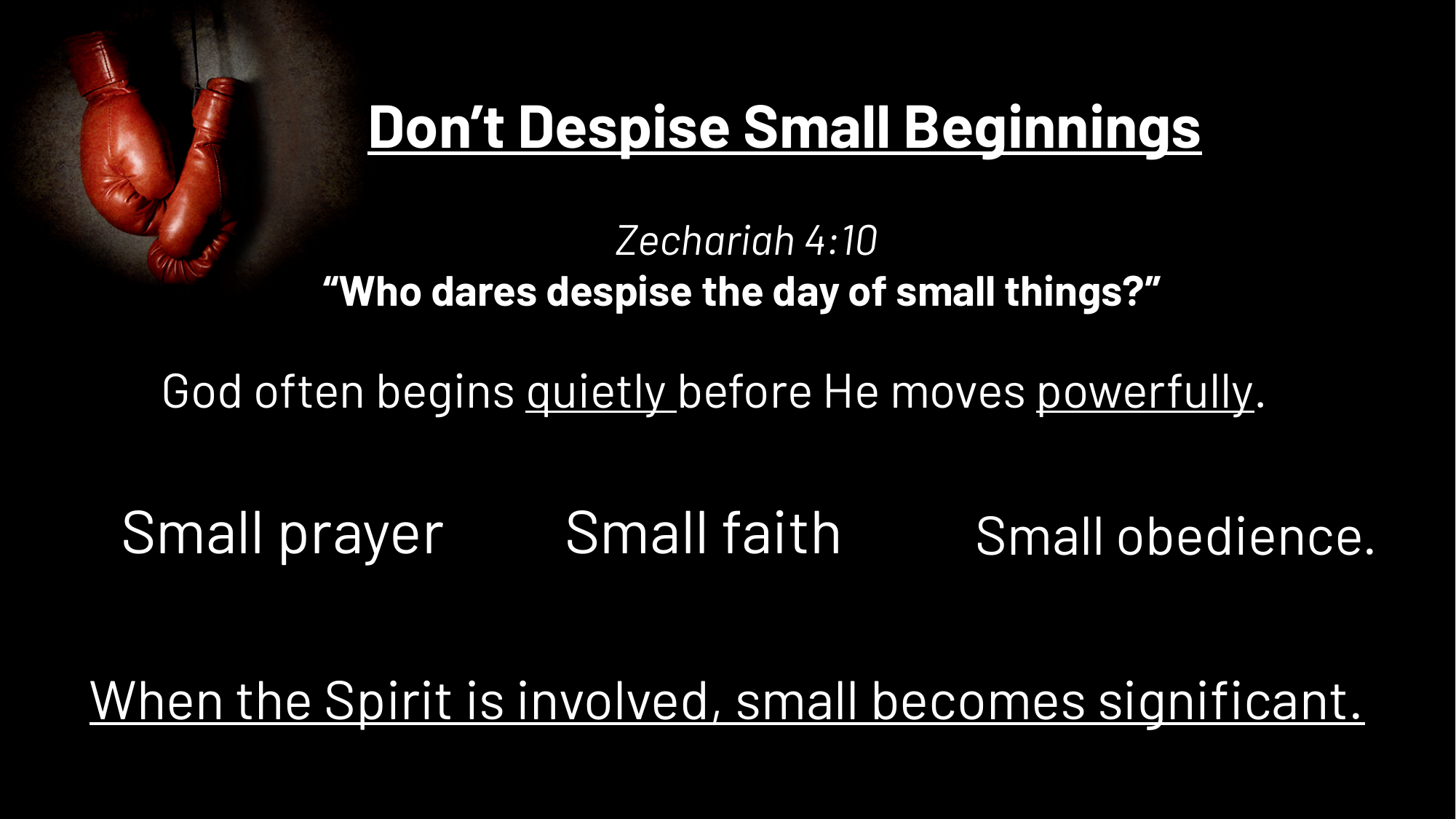

Don’t Despise Small Beginnings
 Zechariah 4:10
“Who dares despise the day of small things?”
God often begins quietly before He moves powerfully.
Small prayer
Small faith
Small obedience.
When the Spirit is involved, small becomes significant.